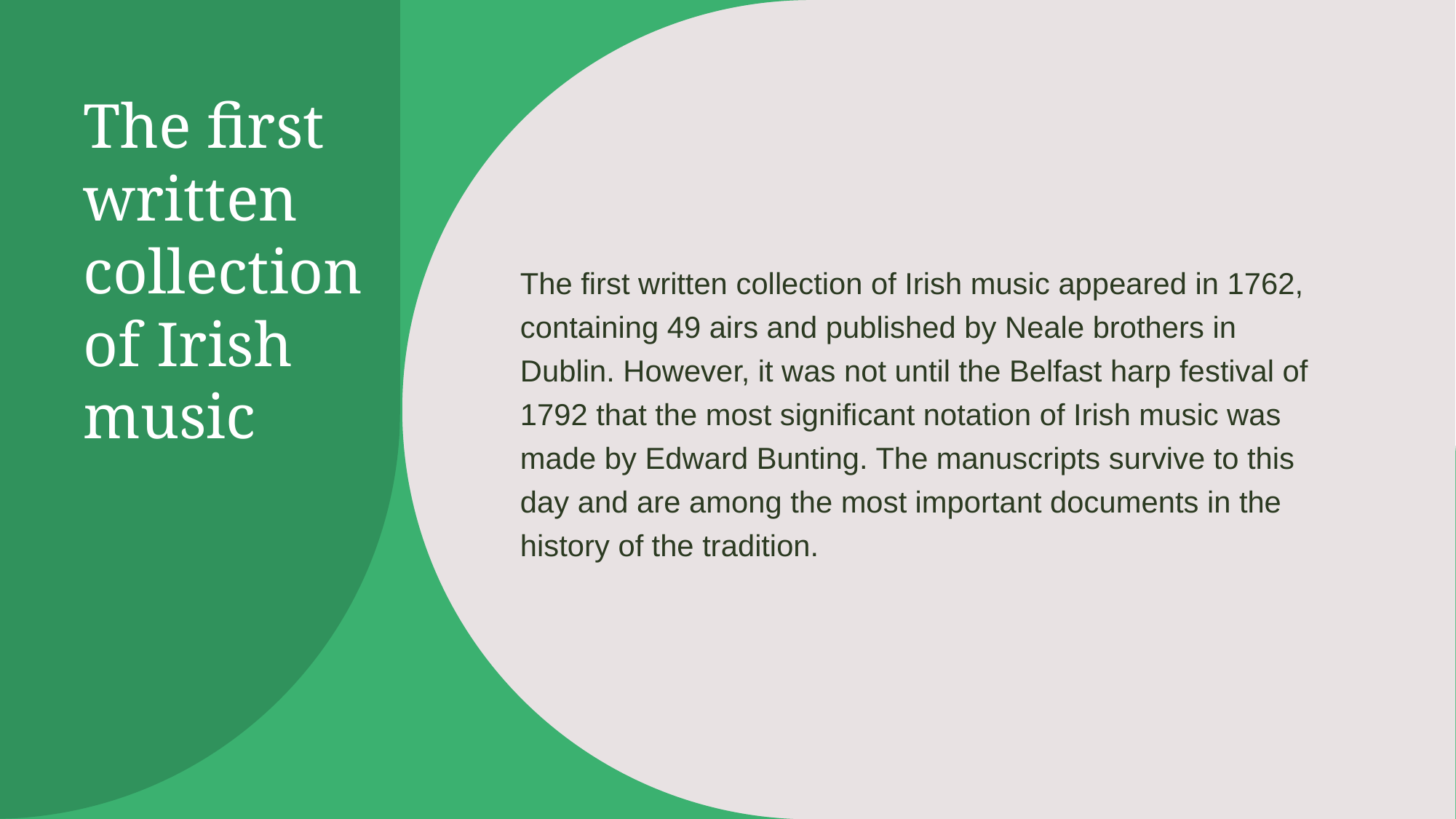

# The first written collection of Irish music
The first written collection of Irish music appeared in 1762, containing 49 airs and published by Neale brothers in Dublin. However, it was not until the Belfast harp festival of 1792 that the most significant notation of Irish music was made by Edward Bunting. The manuscripts survive to this day and are among the most important documents in the history of the tradition.